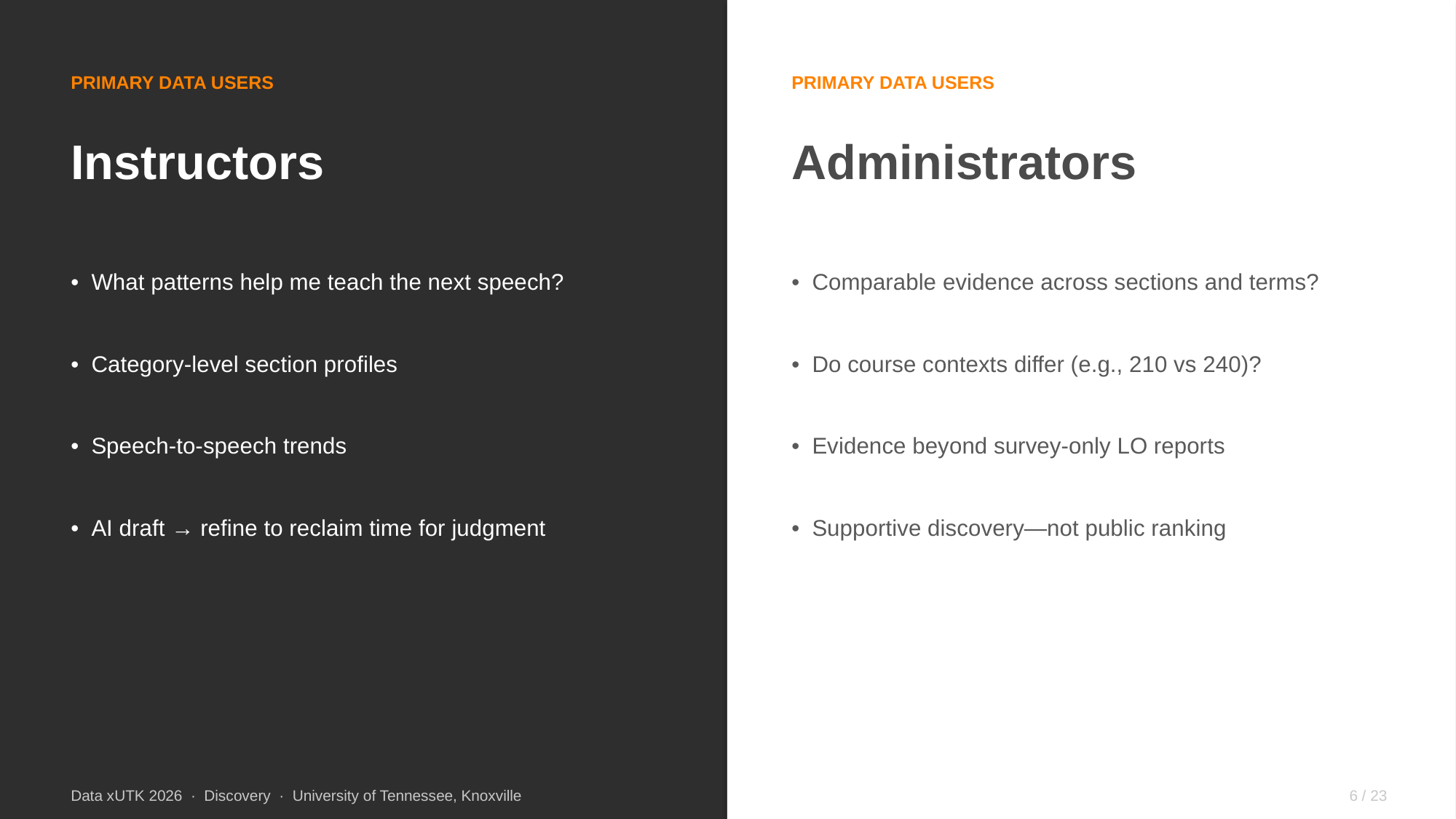

PRIMARY DATA USERS
PRIMARY DATA USERS
Instructors
Administrators
•  What patterns help me teach the next speech?
•  Comparable evidence across sections and terms?
•  Category-level section profiles
•  Do course contexts differ (e.g., 210 vs 240)?
•  Speech-to-speech trends
•  Evidence beyond survey-only LO reports
•  AI draft → refine to reclaim time for judgment
•  Supportive discovery—not public ranking
Data xUTK 2026  ·  Discovery  ·  University of Tennessee, Knoxville
6 / 23